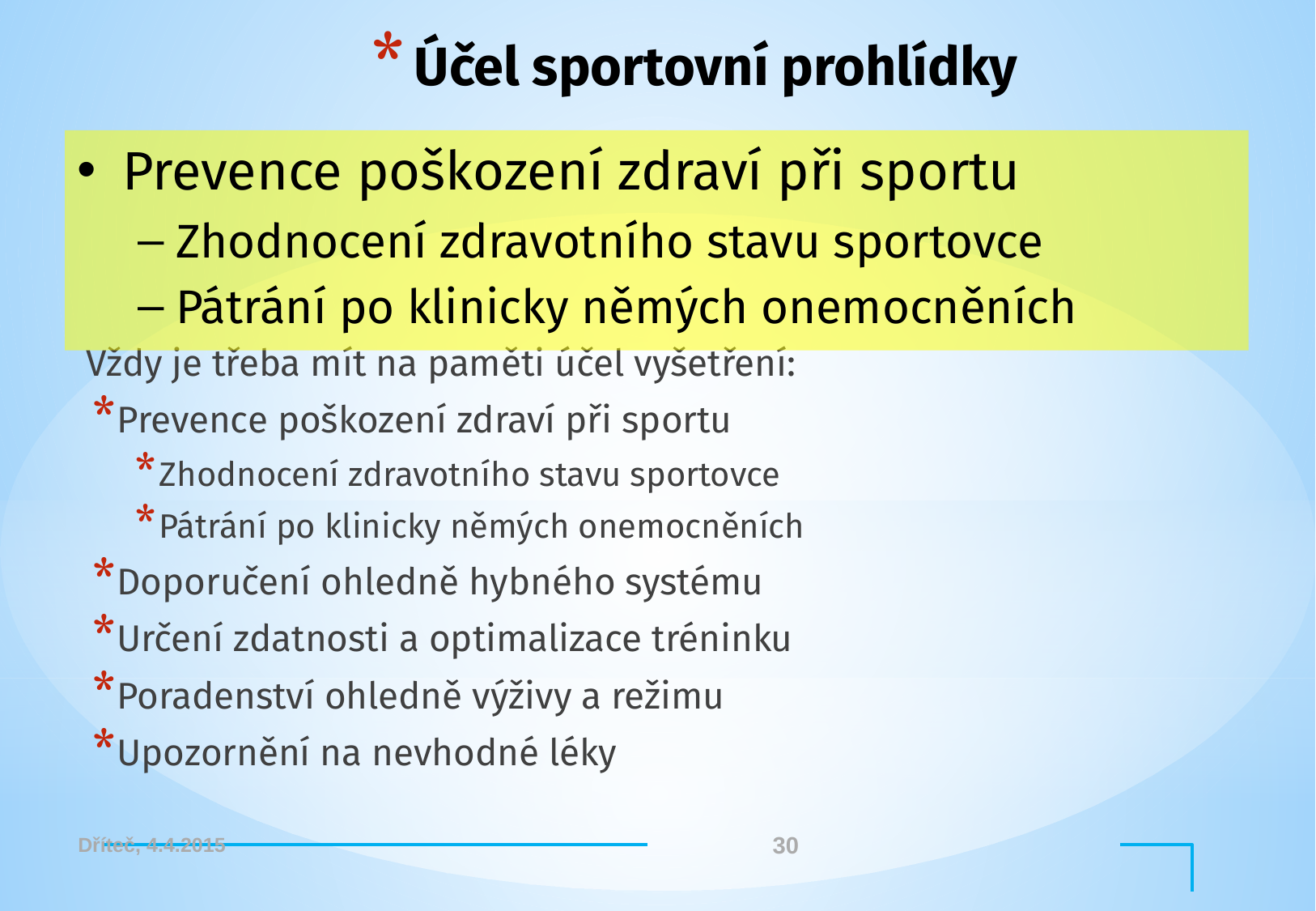

# Účel sportovní prohlídky
Prevence poškození zdraví při sportu
Zhodnocení zdravotního stavu sportovce
Pátrání po klinicky němých onemocněních
Vždy je třeba mít na paměti účel vyšetření:
Prevence poškození zdraví při sportu
Zhodnocení zdravotního stavu sportovce
Pátrání po klinicky němých onemocněních
Doporučení ohledně hybného systému
Určení zdatnosti a optimalizace tréninku
Poradenství ohledně výživy a režimu
Upozornění na nevhodné léky
Dříteč, 4.4.2015
30